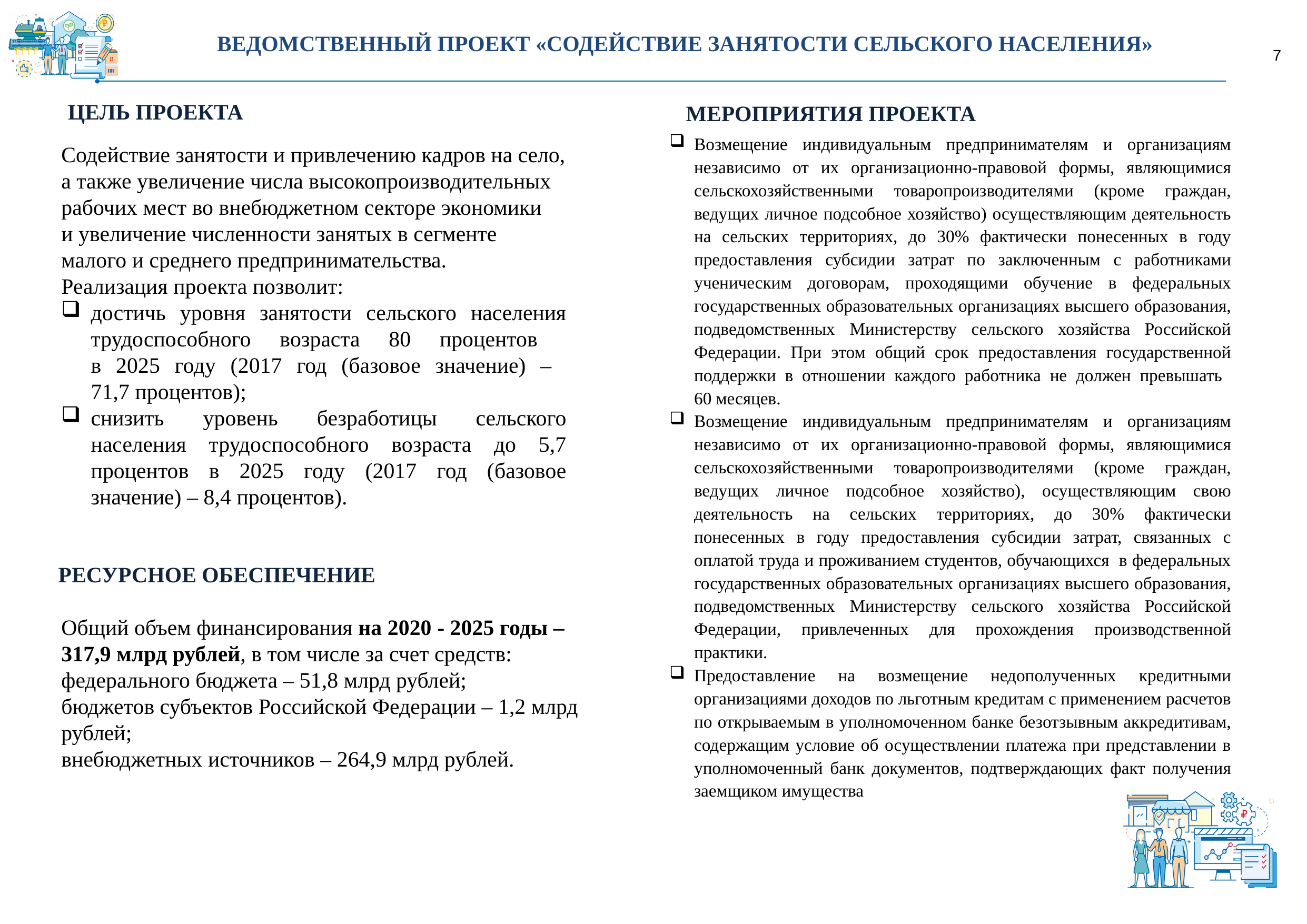

ВЕДОМСТВЕННЫЙ ПРОЕКТ «СОДЕЙСТВИЕ ЗАНЯТОСТИ СЕЛЬСКОГО НАСЕЛЕНИЯ»
7

ЦЕЛЬ ПРОЕКТА
МЕРОПРИЯТИЯ ПРОЕКТА
Возмещение индивидуальным предпринимателям и организациям независимо от их организационно-правовой формы, являющимися сельскохозяйственными товаропроизводителями (кроме граждан, ведущих личное подсобное хозяйство) осуществляющим деятельность на сельских территориях, до 30% фактически понесенных в году предоставления субсидии затрат по заключенным с работниками ученическим договорам, проходящими обучение в федеральных государственных образовательных организациях высшего образования, подведомственных Министерству сельского хозяйства Российской Федерации. При этом общий срок предоставления государственной поддержки в отношении каждого работника не должен превышать
60 месяцев.
Возмещение индивидуальным предпринимателям и организациям независимо от их организационно-правовой формы, являющимися сельскохозяйственными товаропроизводителями (кроме граждан, ведущих личное подсобное хозяйство), осуществляющим свою деятельность на сельских территориях, до 30% фактически понесенных в году предоставления субсидии затрат, связанных с оплатой труда и проживанием студентов, обучающихся  в федеральных государственных образовательных организациях высшего образования, подведомственных Министерству сельского хозяйства Российской Федерации, привлеченных для прохождения производственной практики.
Предоставление на возмещение недополученных кредитными организациями доходов по льготным кредитам с применением расчетов по открываемым в уполномоченном банке безотзывным аккредитивам, содержащим условие об осуществлении платежа при представлении в уполномоченный банк документов, подтверждающих факт получения заемщиком имущества
Содействие занятости и привлечению кадров на село, а также увеличение числа высокопроизводительных рабочих мест во внебюджетном секторе экономики
и увеличение численности занятых в сегменте малого и среднего предпринимательства.
Реализация проекта позволит:
достичь уровня занятости сельского населения трудоспособного возраста 80 процентов
в 2025 году (2017 год (базовое значение) –
71,7 процентов);
снизить уровень безработицы сельского населения трудоспособного возраста до 5,7 процентов в 2025 году (2017 год (базовое значение) – 8,4 процентов).
РЕСУРСНОЕ ОБЕСПЕЧЕНИЕ

Общий объем финансирования на 2020 - 2025 годы –
317,9 млрд рублей, в том числе за счет средств:
федерального бюджета – 51,8 млрд рублей;
бюджетов субъектов Российской Федерации – 1,2 млрд рублей;
внебюджетных источников – 264,9 млрд рублей.